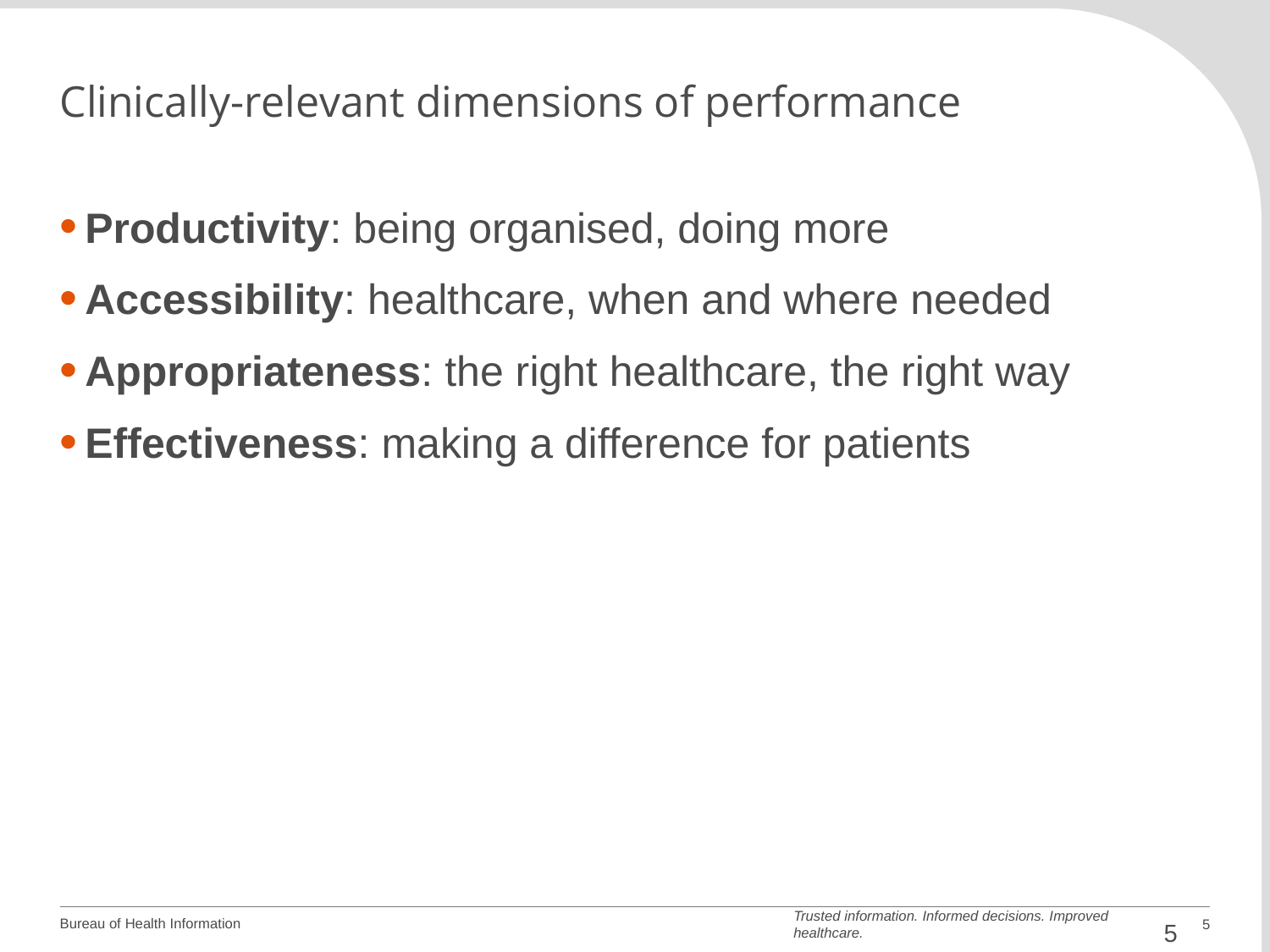

# Clinically-relevant dimensions of performance
Productivity: being organised, doing more
Accessibility: healthcare, when and where needed
Appropriateness: the right healthcare, the right way
Effectiveness: making a difference for patients
5